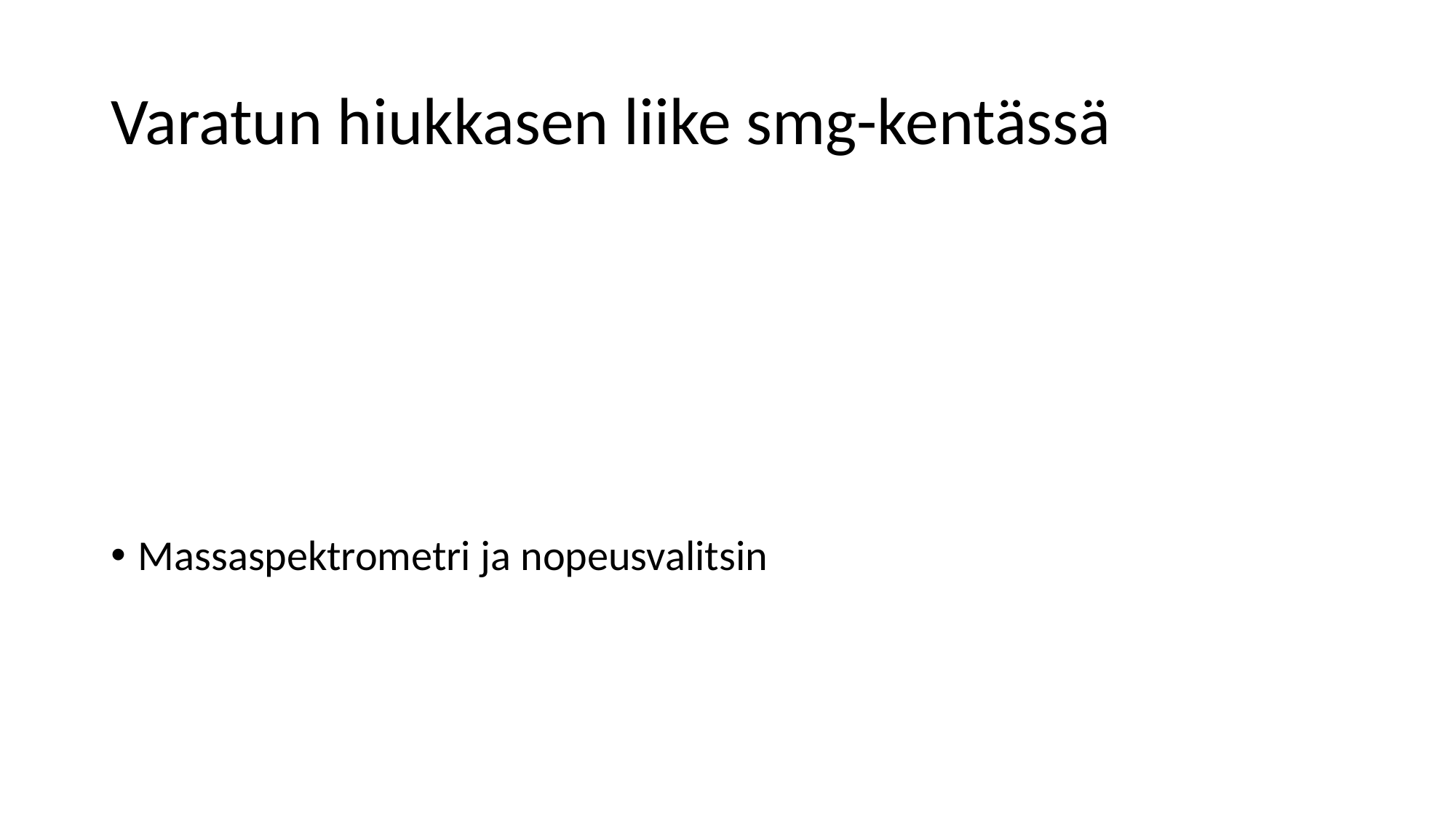

# Varatun hiukkasen liike smg-kentässä

Massaspektrometri ja nopeusvalitsin